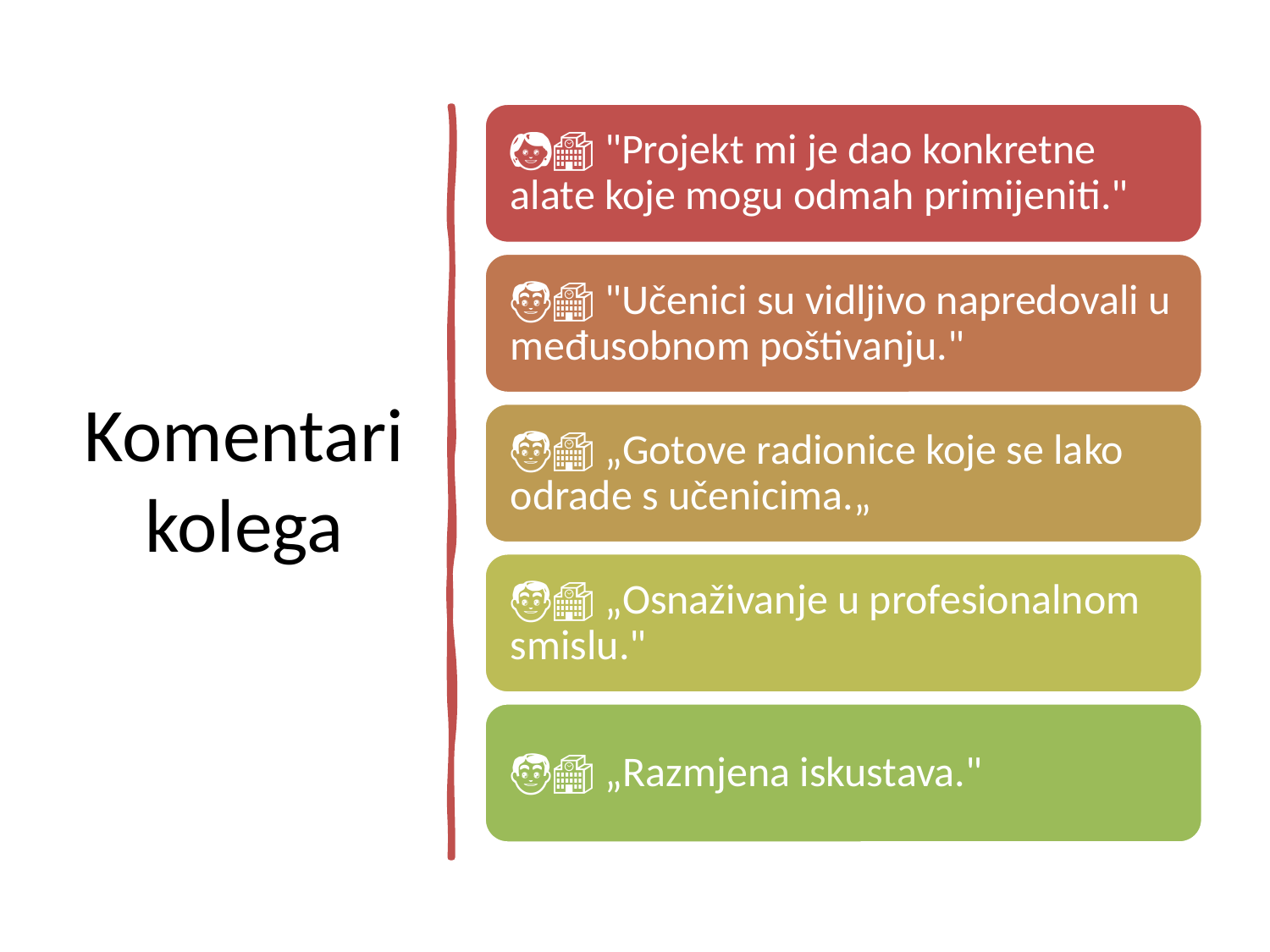

👩‍🏫 "Projekt mi je dao konkretne alate koje mogu odmah primijeniti."
👨‍🏫 "Učenici su vidljivo napredovali u međusobnom poštivanju."
👨‍🏫 „Gotove radionice koje se lako odrade s učenicima.„
👨‍🏫 „Osnaživanje u profesionalnom smislu."
👨‍🏫 „Razmjena iskustava."
# Komentari kolega